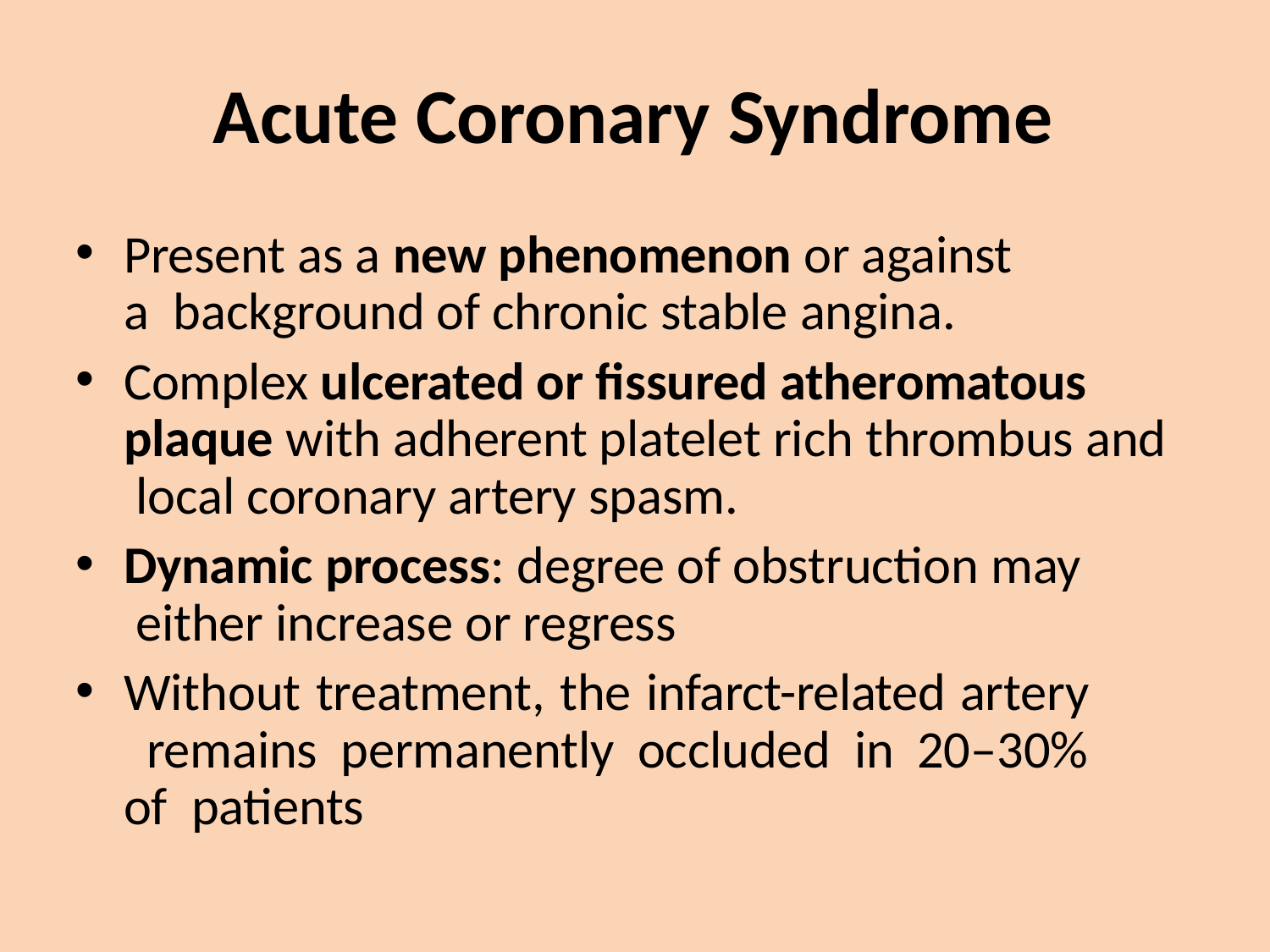

# Acute Coronary Syndrome
Present as a new phenomenon or against a  background of chronic stable angina.
Complex ulcerated or fissured atheromatous  plaque with adherent platelet rich thrombus and  local coronary artery spasm.
Dynamic process: degree of obstruction may  either increase or regress
Without treatment, the infarct-related artery  remains permanently occluded in 20–30% of  patients